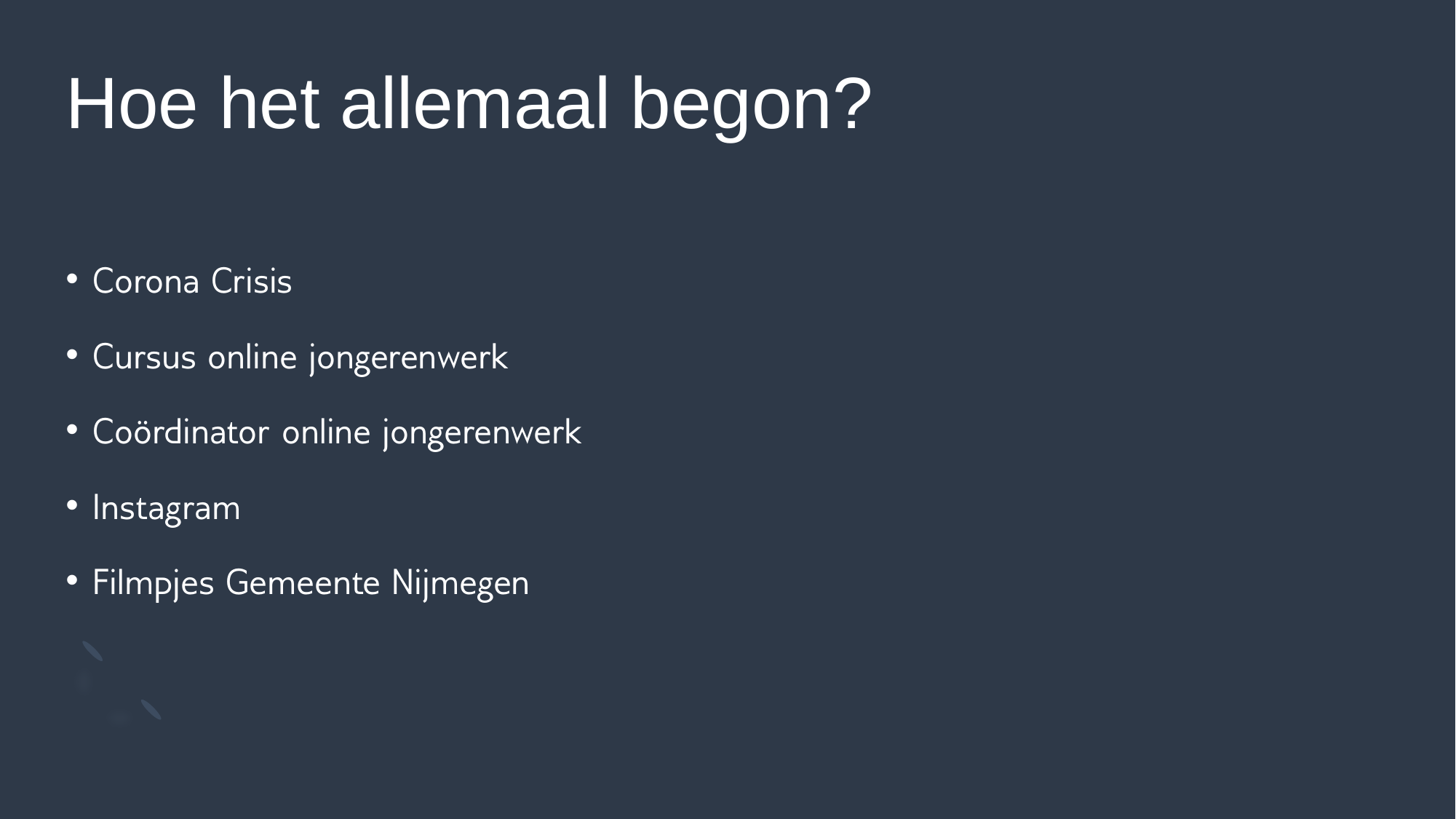

# Hoe het allemaal begon?
Corona Crisis
Cursus online jongerenwerk
Coördinator online jongerenwerk
Instagram
Filmpjes Gemeente Nijmegen